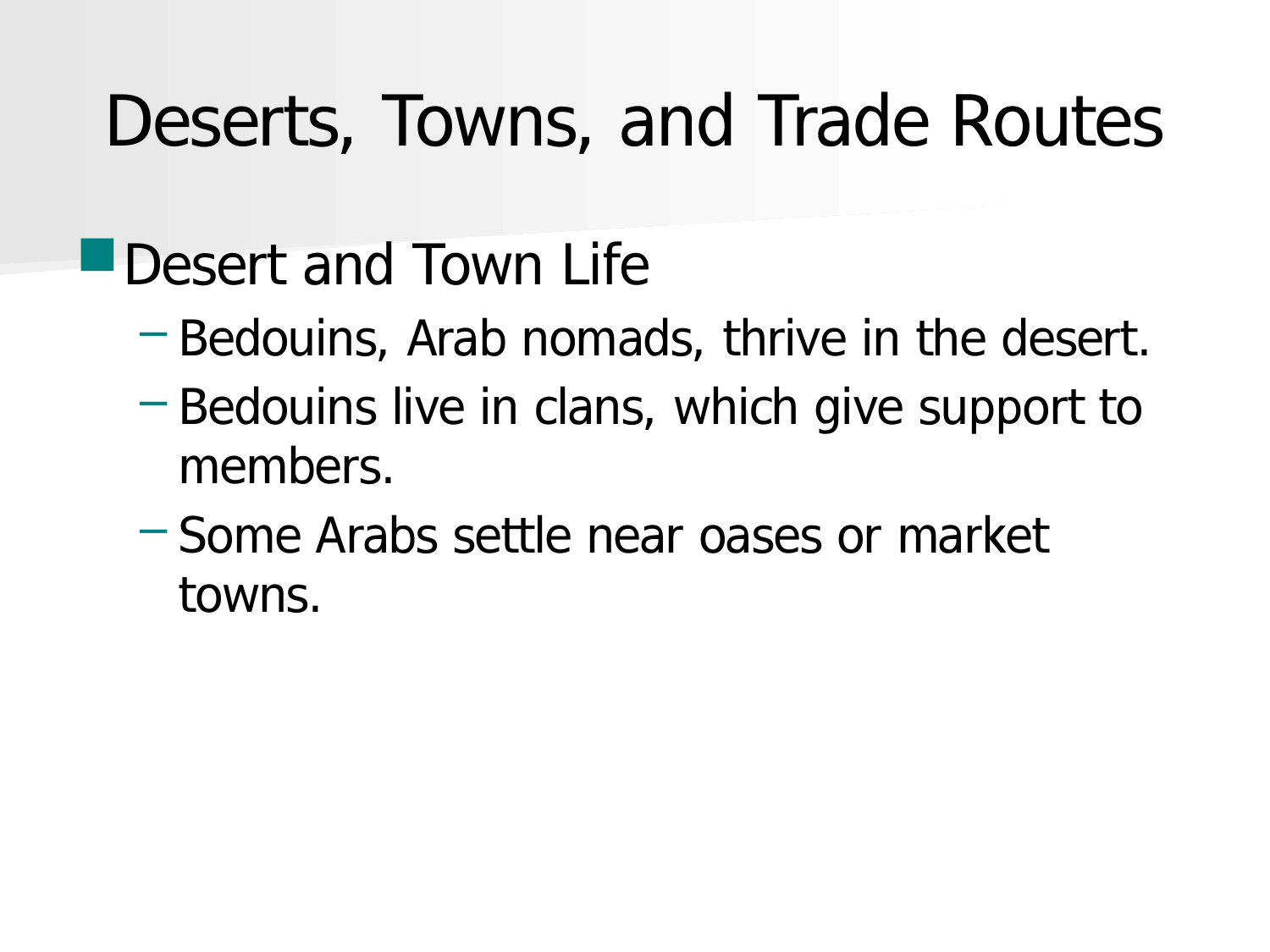

# Deserts, Towns, and Trade Routes
Desert and Town Life
Bedouins, Arab nomads, thrive in the desert.
Bedouins live in clans, which give support to members.
Some Arabs settle near oases or market towns.